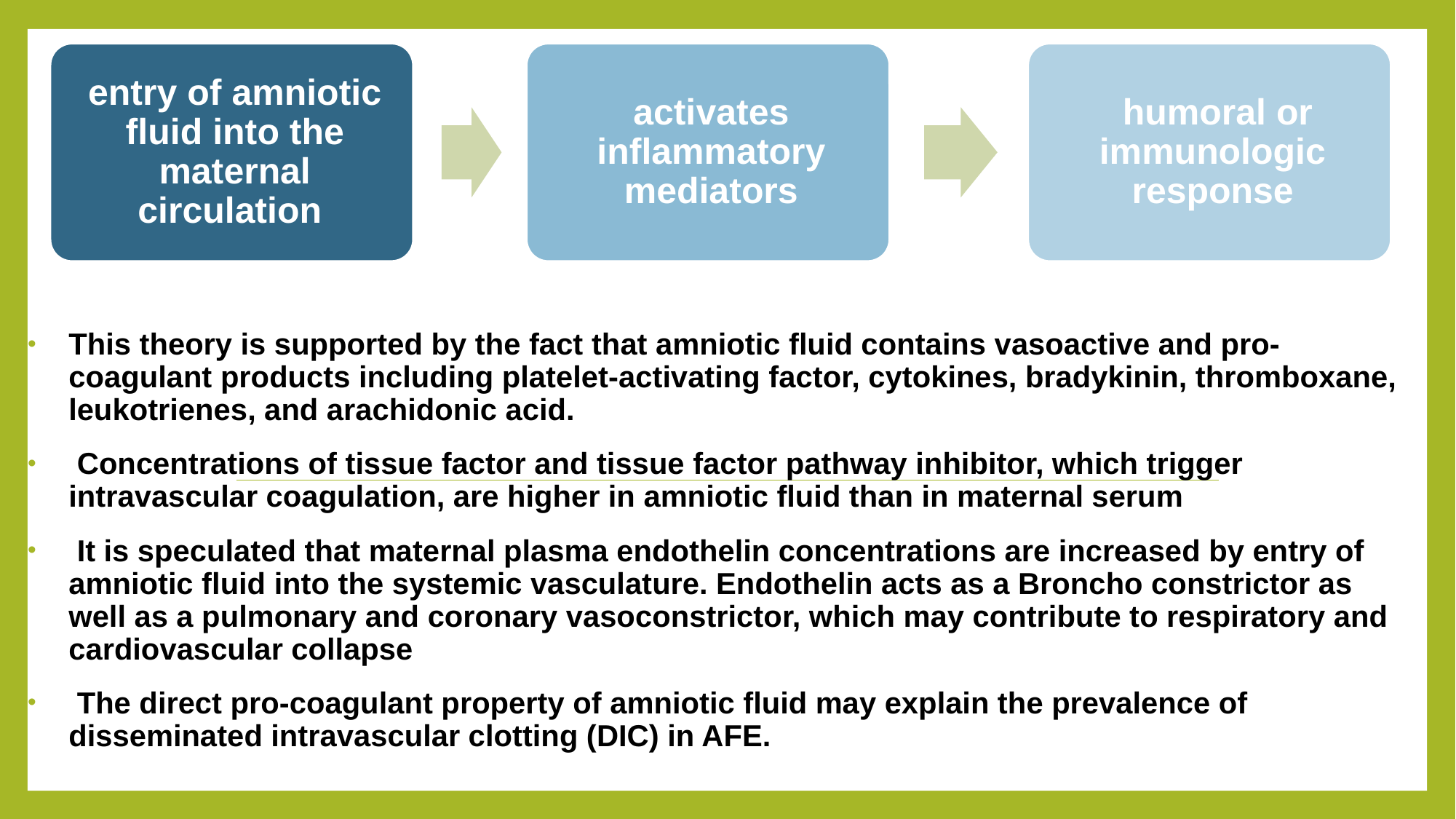

entry of amniotic fluid into the maternal circulation

activates inflammatory mediators

 humoral or immunologic response
This theory is supported by the fact that amniotic fluid contains vasoactive and pro- coagulant products including platelet-activating factor, cytokines, bradykinin, thromboxane, leukotrienes, and arachidonic acid.
 Concentrations of tissue factor and tissue factor pathway inhibitor, which trigger intravascular coagulation, are higher in amniotic fluid than in maternal serum
 It is speculated that maternal plasma endothelin concentrations are increased by entry of amniotic fluid into the systemic vasculature. Endothelin acts as a Broncho constrictor as well as a pulmonary and coronary vasoconstrictor, which may contribute to respiratory and cardiovascular collapse
 The direct pro-coagulant property of amniotic fluid may explain the prevalence of disseminated intravascular clotting (DIC) in AFE.